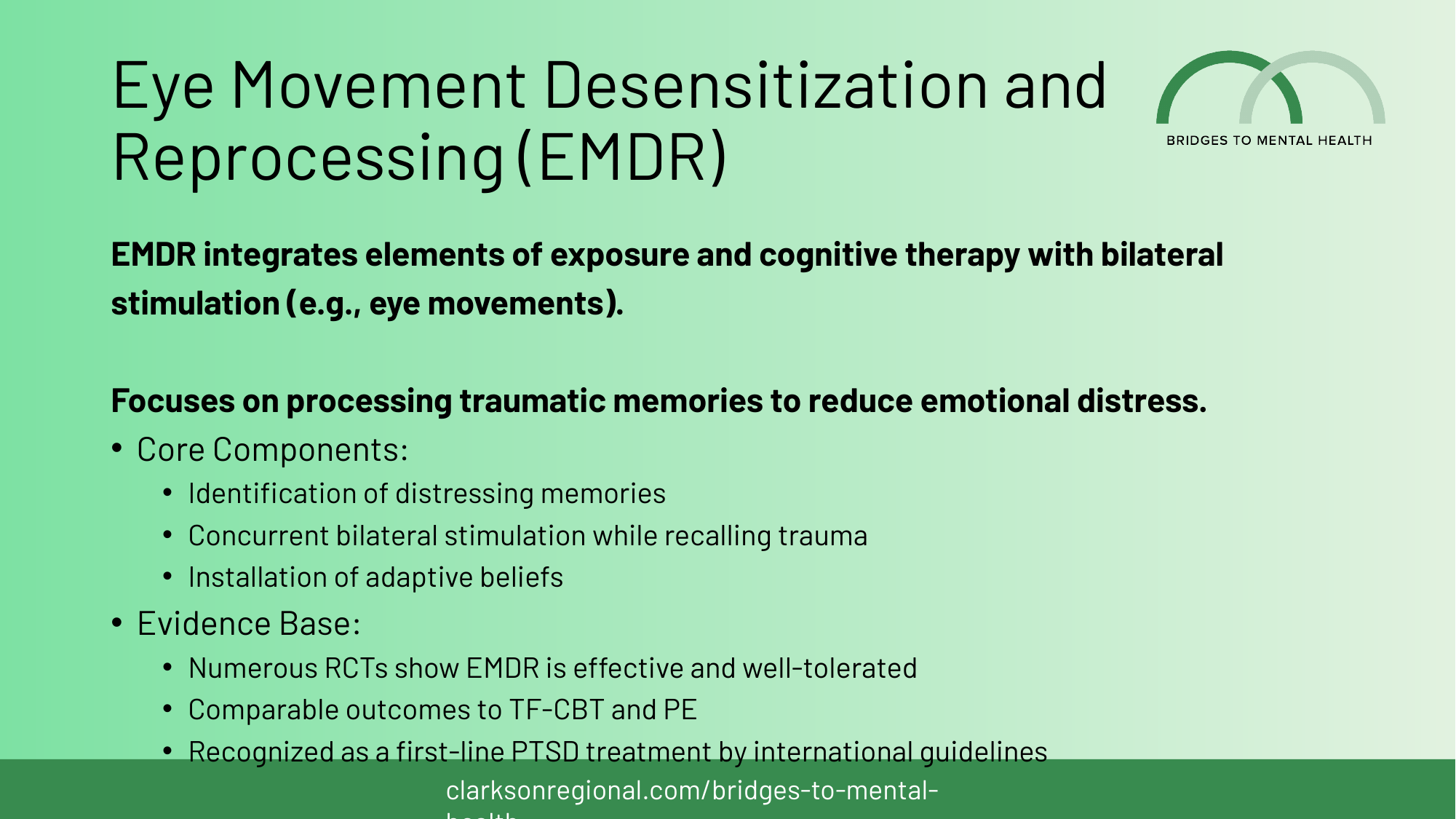

# Eye Movement Desensitization and Reprocessing (EMDR)
EMDR integrates elements of exposure and cognitive therapy with bilateral stimulation (e.g., eye movements).

Focuses on processing traumatic memories to reduce emotional distress.
Core Components:
Identification of distressing memories
Concurrent bilateral stimulation while recalling trauma
Installation of adaptive beliefs
Evidence Base:
Numerous RCTs show EMDR is effective and well‑tolerated
Comparable outcomes to TF‑CBT and PE
Recognized as a first‑line PTSD treatment by international guidelines